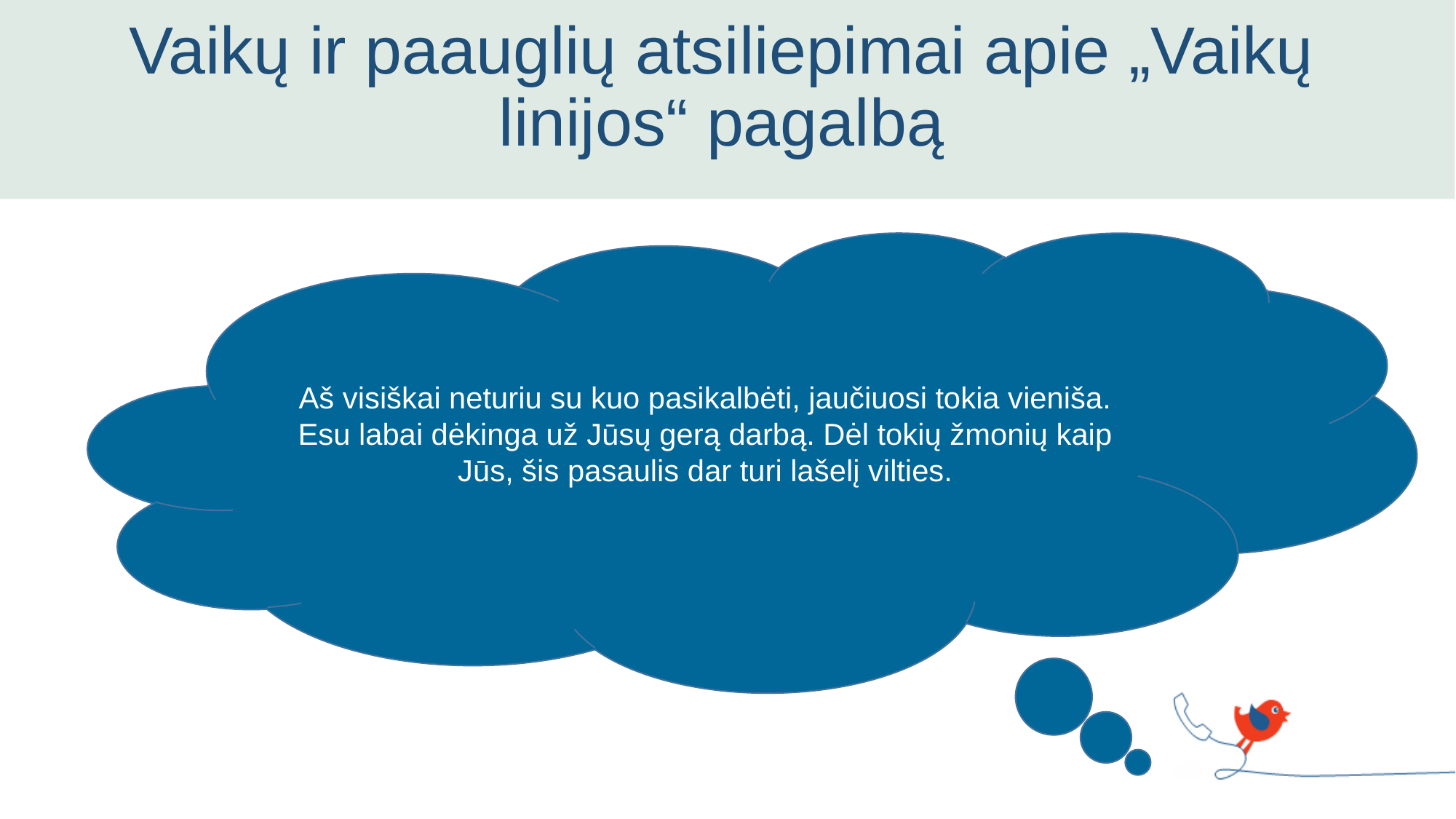

# Vaikų ir paauglių atsiliepimai apie „Vaikų linijos“ pagalbą
Aš visiškai neturiu su kuo pasikalbėti, jaučiuosi tokia vieniša. Esu labai dėkinga už Jūsų gerą darbą. Dėl tokių žmonių kaip Jūs, šis pasaulis dar turi lašelį vilties.